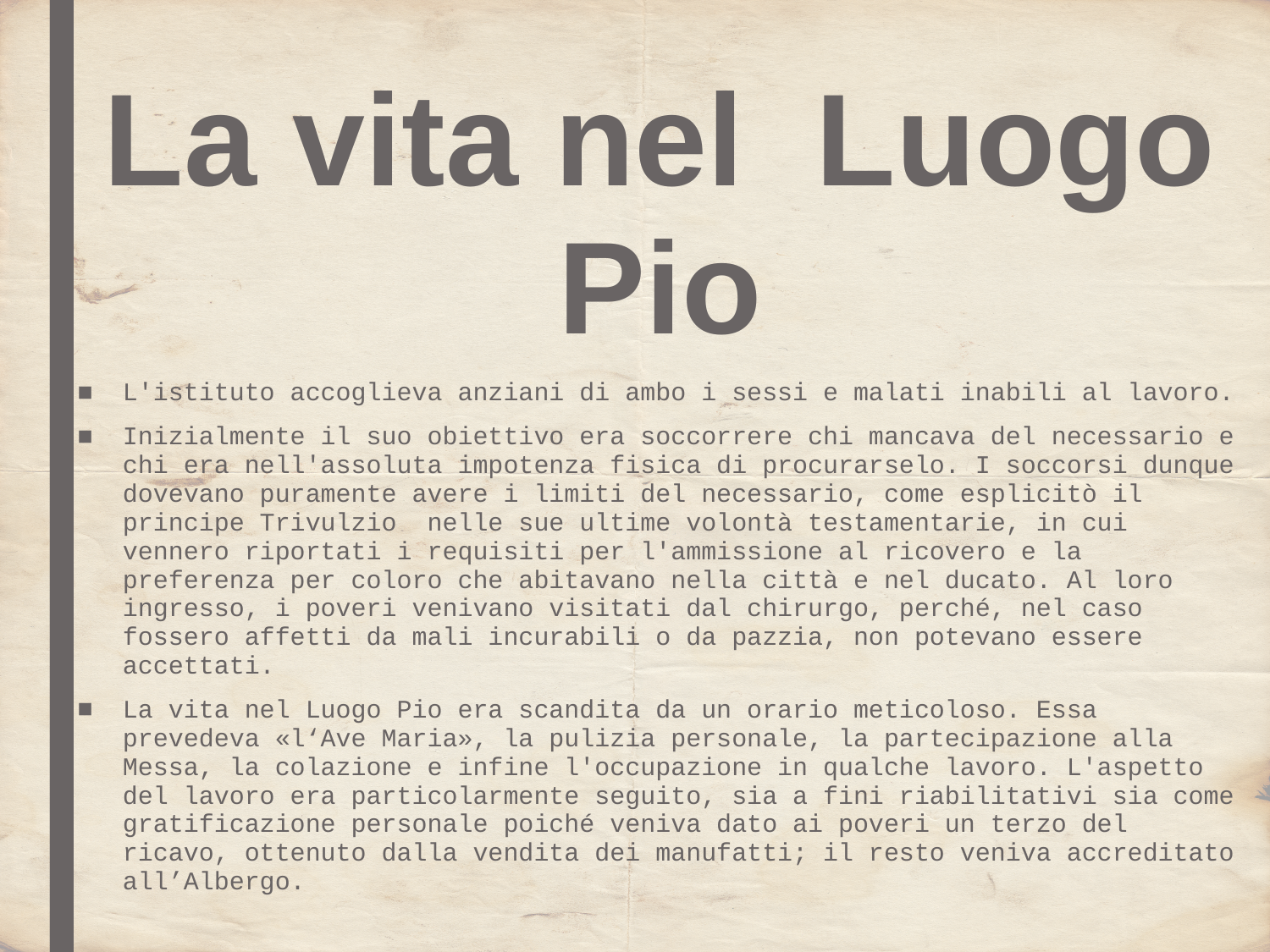

La vita nel  Luogo Pio
L'istituto accoglieva anziani di ambo i sessi e malati inabili al lavoro.
Inizialmente il suo obiettivo era soccorrere chi mancava del necessario e chi era nell'assoluta impotenza fisica di procurarselo. I soccorsi dunque dovevano puramente avere i limiti del necessario, come esplicitò il principe Trivulzio  nelle sue ultime volontà testamentarie, in cui vennero riportati i requisiti per l'ammissione al ricovero e la preferenza per coloro che abitavano nella città e nel ducato. Al loro ingresso, i poveri venivano visitati dal chirurgo, perché, nel caso fossero affetti da mali incurabili o da pazzia, non potevano essere accettati.
La vita nel Luogo Pio era scandita da un orario meticoloso. Essa prevedeva «l‘Ave Maria», la pulizia personale, la partecipazione alla Messa, la colazione e infine l'occupazione in qualche lavoro. L'aspetto del lavoro era particolarmente seguito, sia a fini riabilitativi sia come gratificazione personale poiché veniva dato ai poveri un terzo del ricavo, ottenuto dalla vendita dei manufatti; il resto veniva accreditato all’Albergo.